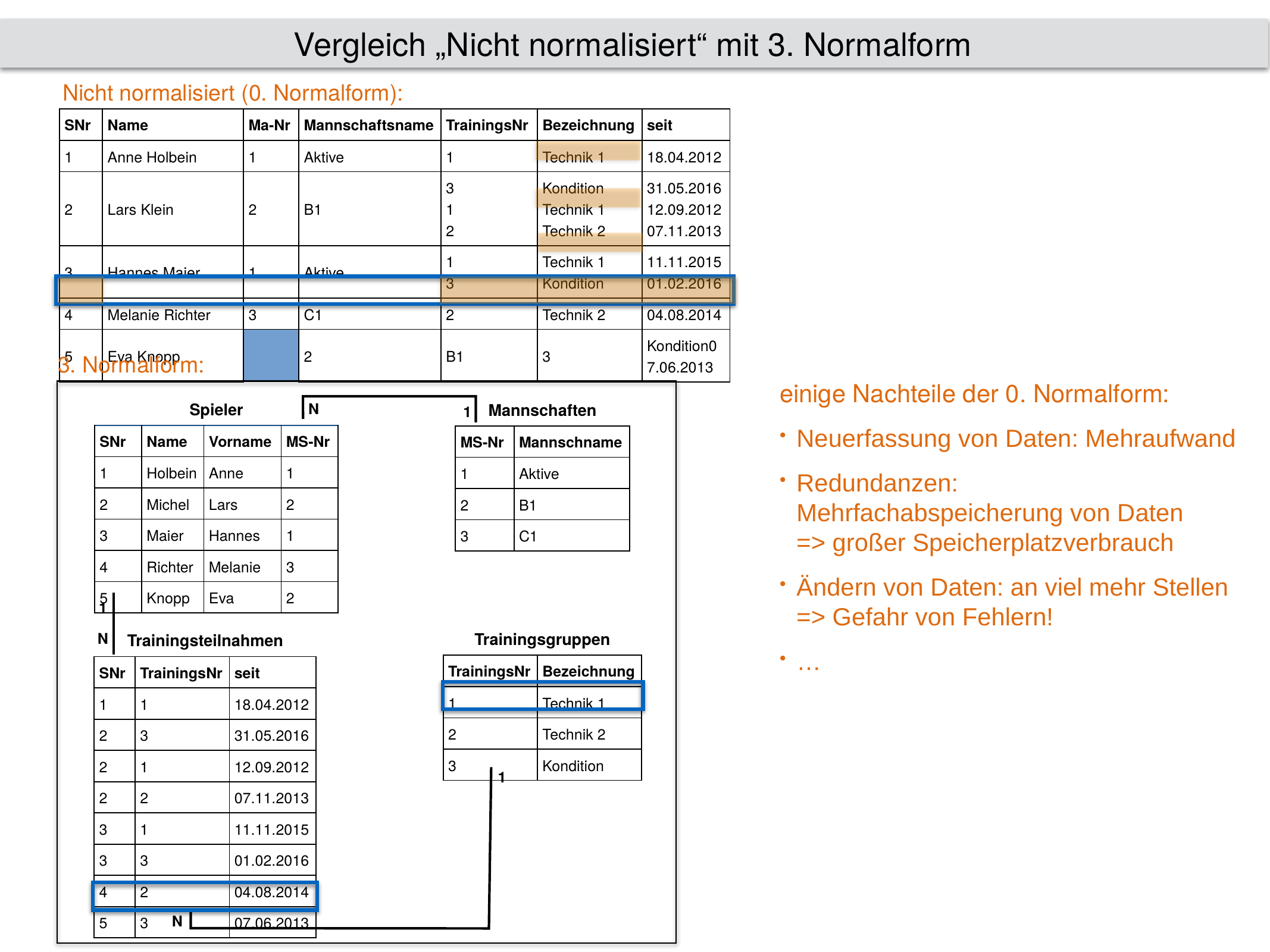

Vergleich „Nicht normalisiert“ mit 3. Normalform
Nicht normalisiert (0. Normalform):
| SNr | Name |  | Ma-Nr | Mannschaftsname | TrainingsNr | Bezeichnung | seit |
| --- | --- | --- | --- | --- | --- | --- | --- |
| 1 | Anne Holbein |  | 1 | Aktive | 1 | Technik 1 | 18.04.2012 |
| 2 | Lars Klein |  | 2 | B1 | 3 1 2 | Kondition Technik 1 Technik 2 | 31.05.2016 12.09.2012 07.11.2013 |
| 3 | Hannes Maier |  | 1 | Aktive | 1 3 | Technik 1 Kondition | 11.11.2015 01.02.2016 |
| 4 | Melanie Richter |  | 3 | C1 | 2 | Technik 2 | 04.08.2014 |
| 5 | Eva Knopp |  | 2 | B1 | 3 | Kondition | 07.06.2013 |

3. Normalform:
einige Nachteile der 0. Normalform:
Neuerfassung von Daten: Mehraufwand
Redundanzen:
Mehrfachabspeicherung von Daten
=> großer Speicherplatzverbrauch
Ändern von Daten: an viel mehr Stellen
=> Gefahr von Fehlern!
…

| Spieler |  |  |  |
| --- | --- | --- | --- |
| SNr | Name | Vorname | MS-Nr |
| 1 | Holbein | Anne | 1 |
| 2 | Michel | Lars | 2 |
| 3 | Maier | Hannes | 1 |
| 4 | Richter | Melanie | 3 |
| 5 | Knopp | Eva | 2 |
| Mannschaften |  |
| --- | --- |
| MS-Nr | Mannschname |
| 1 | Aktive |
| 2 | B1 |
| 3 | C1 |
N

1

1
| Trainingsgruppen |  |
| --- | --- |
| TrainingsNr | Bezeichnung |
| 1 | Technik 1 |
| 2 | Technik 2 |
| 3 | Kondition |
| Trainingsteilnahmen |  |  |
| --- | --- | --- |
| SNr | TrainingsNr | seit |
| 1 | 1 | 18.04.2012 |
| 2 | 3 | 31.05.2016 |
| 2 | 1 | 12.09.2012 |
| 2 | 2 | 07.11.2013 |
| 3 | 1 | 11.11.2015 |
| 3 | 3 | 01.02.2016 |
| 4 | 2 | 04.08.2014 |
| 5 | 3 | 07.06.2013 |
N
1

N